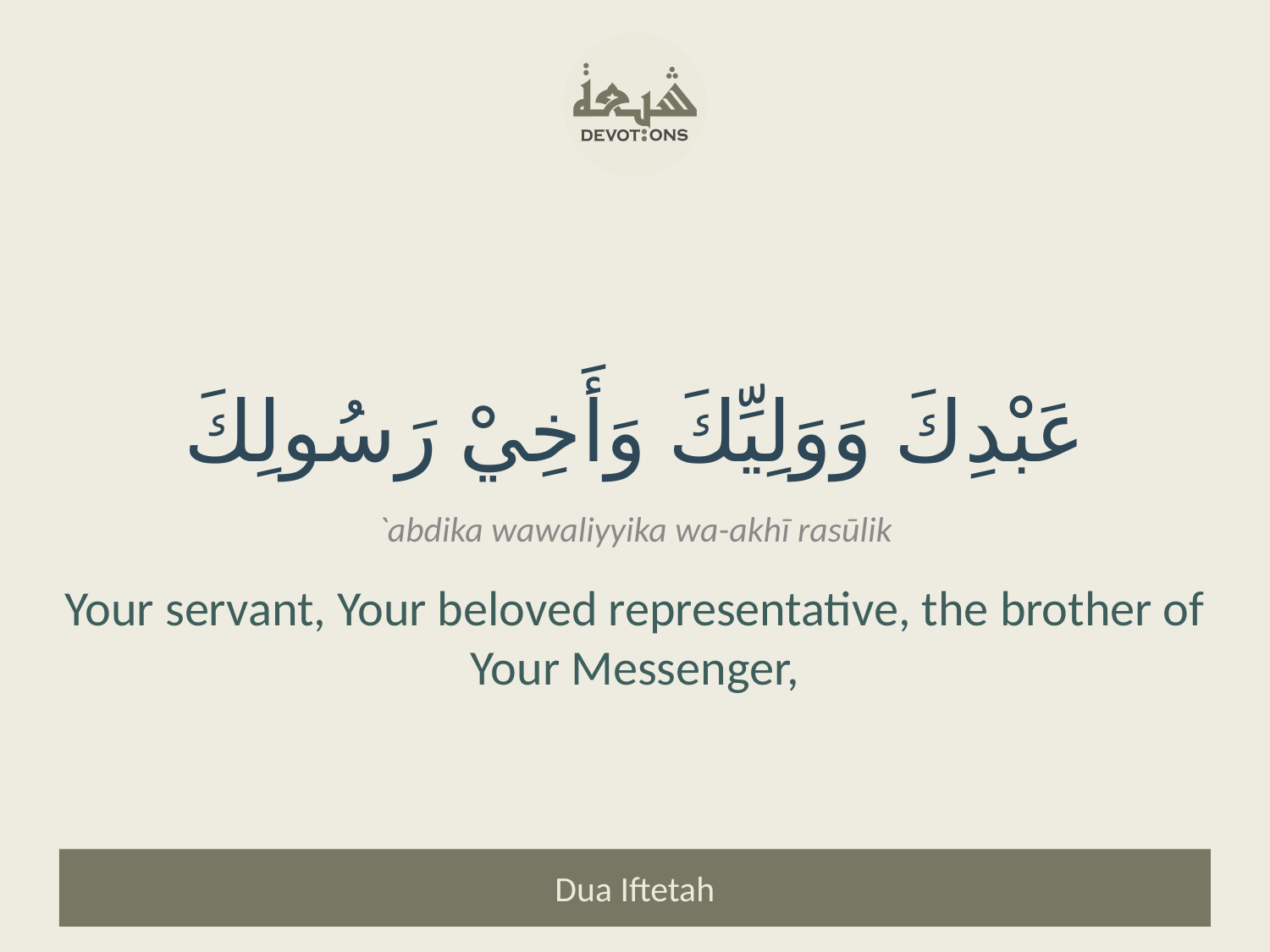

عَبْدِكَ وَوَلِيِّكَ وَأَخِيْ رَسُولِكَ
`abdika wawaliyyika wa-akhī rasūlik
Your servant, Your beloved representative, the brother of Your Messenger,
Dua Iftetah